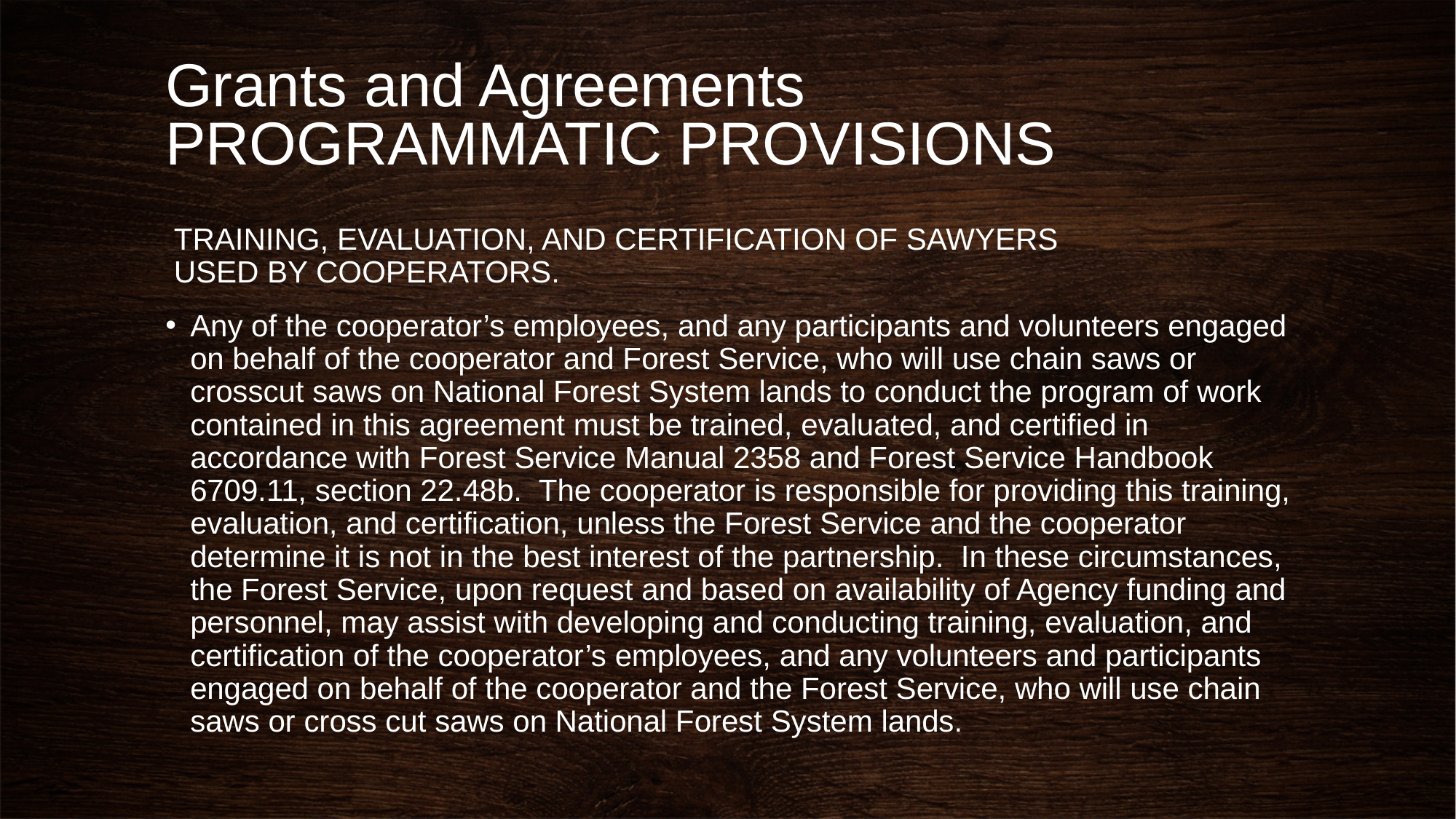

# Grants and Agreements PROGRAMMATIC PROVISIONS
 TRAINING, EVALUATION, AND CERTIFICATION OF SAWYERS
 USED BY COOPERATORS.
Any of the cooperator’s employees, and any participants and volunteers engaged on behalf of the cooperator and Forest Service, who will use chain saws or crosscut saws on National Forest System lands to conduct the program of work contained in this agreement must be trained, evaluated, and certified in accordance with Forest Service Manual 2358 and Forest Service Handbook 6709.11, section 22.48b.  The cooperator is responsible for providing this training, evaluation, and certification, unless the Forest Service and the cooperator determine it is not in the best interest of the partnership.  In these circumstances, the Forest Service, upon request and based on availability of Agency funding and personnel, may assist with developing and conducting training, evaluation, and certification of the cooperator’s employees, and any volunteers and participants engaged on behalf of the cooperator and the Forest Service, who will use chain saws or cross cut saws on National Forest System lands.